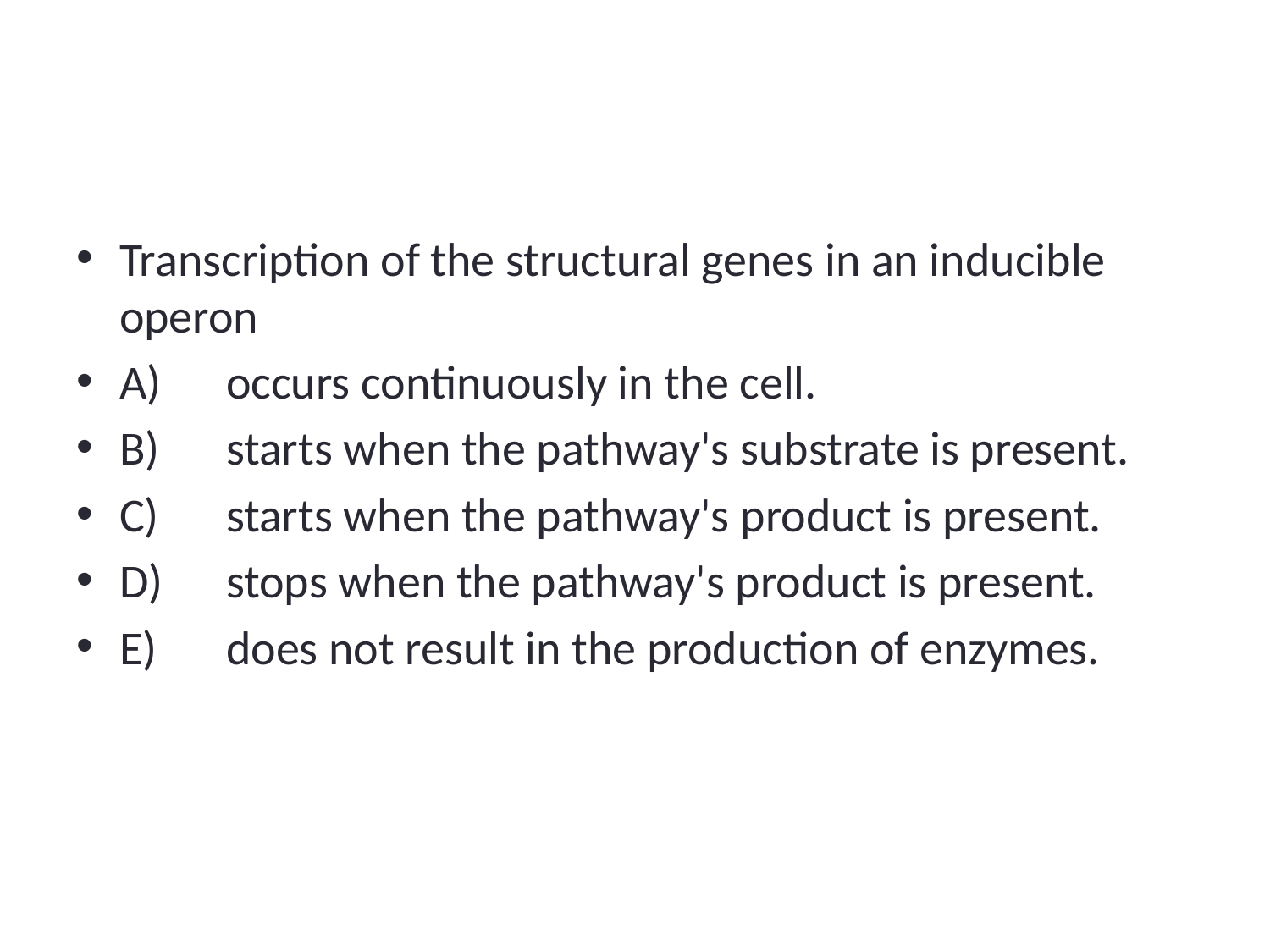

#
Transcription of the structural genes in an inducible operon
A)	occurs continuously in the cell.
B)	starts when the pathway's substrate is present.
C)	starts when the pathway's product is present.
D)	stops when the pathway's product is present.
E)	does not result in the production of enzymes.